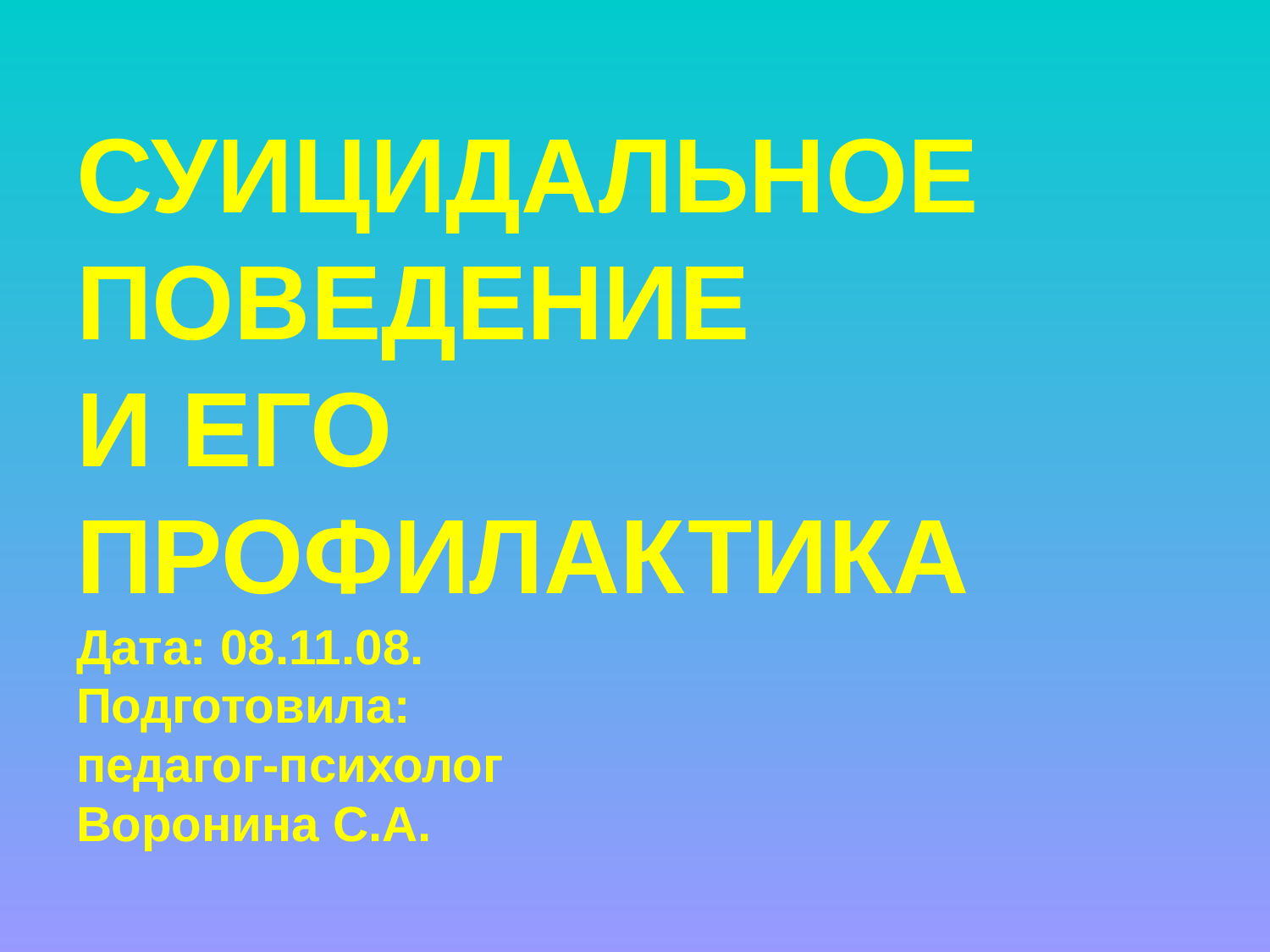

# СУИЦИДАЛЬНОЕ ПОВЕДЕНИЕ И ЕГО ПРОФИЛАКТИКА Дата: 08.11.08. Подготовила: педагог-психолог Воронина С.А.